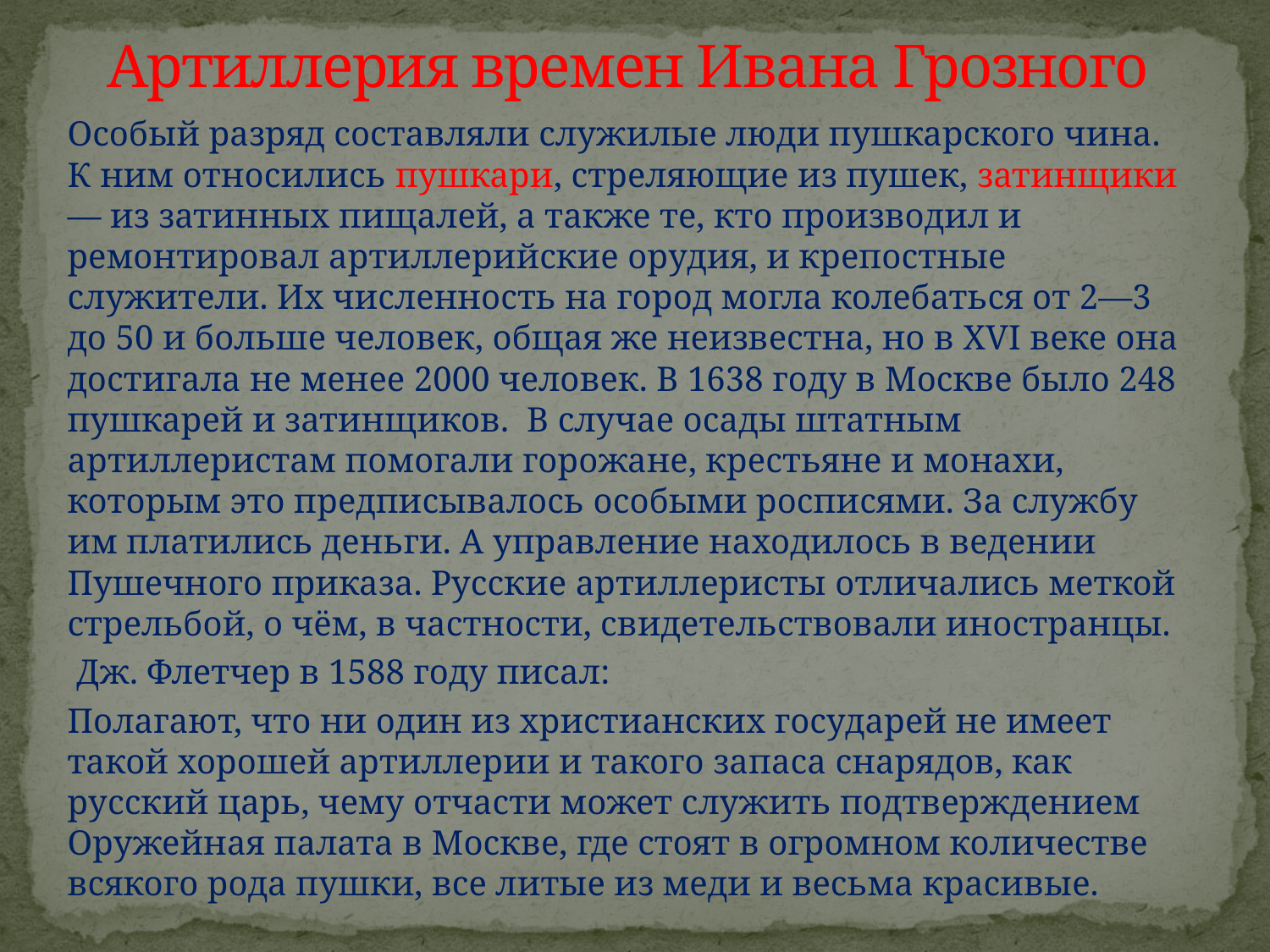

# Артиллерия времен Ивана Грозного
Особый разряд составляли служилые люди пушкарского чина. К ним относились пушкари, стреляющие из пушек, затинщики — из затинных пищалей, а также те, кто производил и ремонтировал артиллерийские орудия, и крепостные служители. Их численность на город могла колебаться от 2—3 до 50 и больше человек, общая же неизвестна, но в XVI веке она достигала не менее 2000 человек. В 1638 году в Москве было 248 пушкарей и затинщиков.  В случае осады штатным артиллеристам помогали горожане, крестьяне и монахи, которым это предписывалось особыми росписями. За службу им платились деньги. А управление находилось в ведении Пушечного приказа. Русские артиллеристы отличались меткой стрельбой, о чём, в частности, свидетельствовали иностранцы.
 Дж. Флетчер в 1588 году писал:
Полагают, что ни один из христианских государей не имеет такой хорошей артиллерии и такого запаса снарядов, как русский царь, чему отчасти может служить подтверждением Оружейная палата в Москве, где стоят в огромном количестве всякого рода пушки, все литые из меди и весьма красивые.